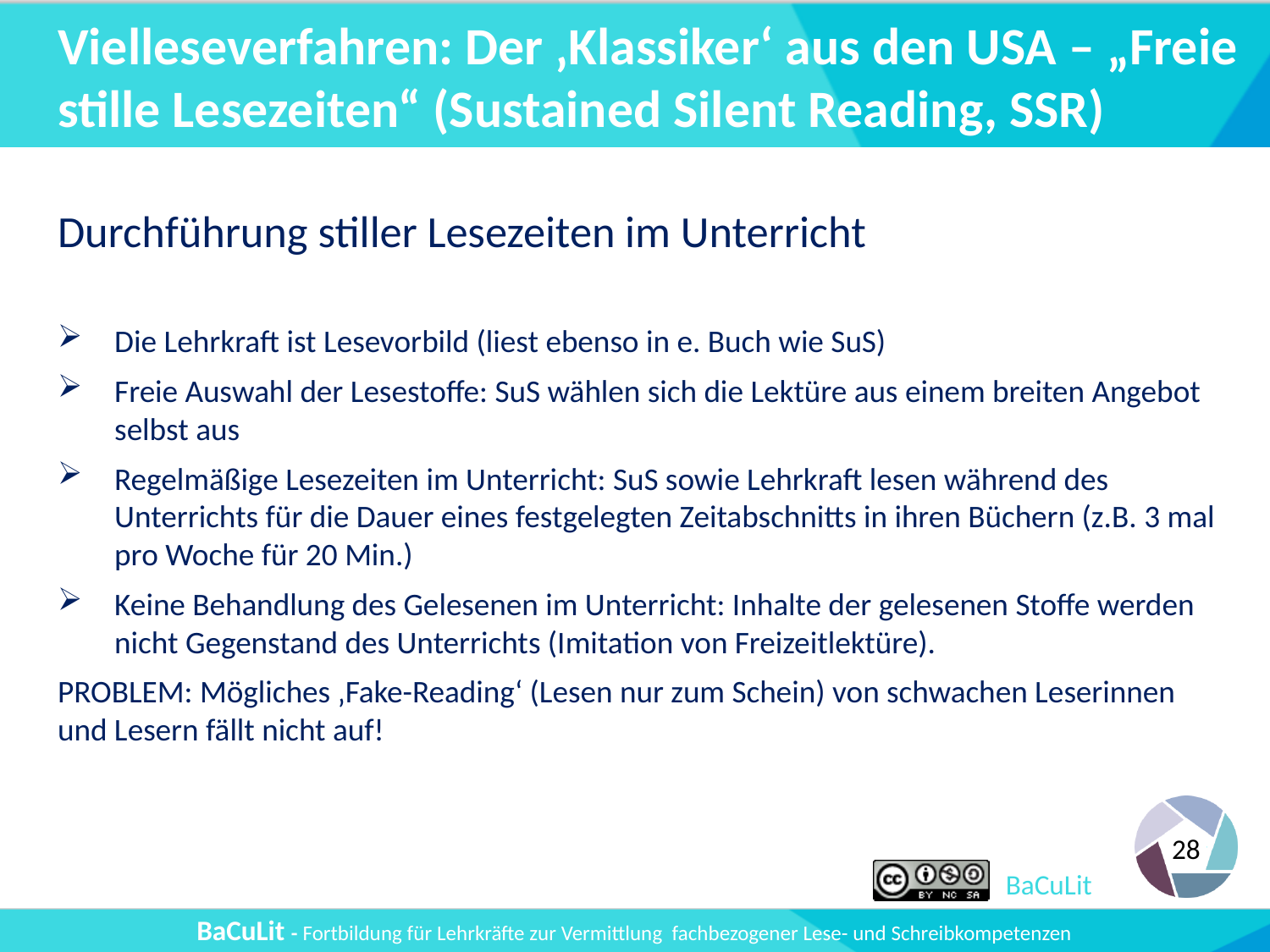

# Vielleseverfahren: Der ‚Klassiker‘ aus den USA – „Freie stille Lesezeiten“ (Sustained Silent Reading, SSR)
Durchführung stiller Lesezeiten im Unterricht

Die Lehrkraft ist Lesevorbild (liest ebenso in e. Buch wie SuS)
Freie Auswahl der Lesestoffe: SuS wählen sich die Lektüre aus einem breiten Angebot selbst aus
Regelmäßige Lesezeiten im Unterricht: SuS sowie Lehrkraft lesen während des Unterrichts für die Dauer eines festgelegten Zeitabschnitts in ihren Büchern (z.B. 3 mal pro Woche für 20 Min.)
Keine Behandlung des Gelesenen im Unterricht: Inhalte der gelesenen Stoffe werden nicht Gegenstand des Unterrichts (Imitation von Freizeitlektüre).
PROBLEM: Mögliches ‚Fake-Reading‘ (Lesen nur zum Schein) von schwachen Leserinnen und Lesern fällt nicht auf!